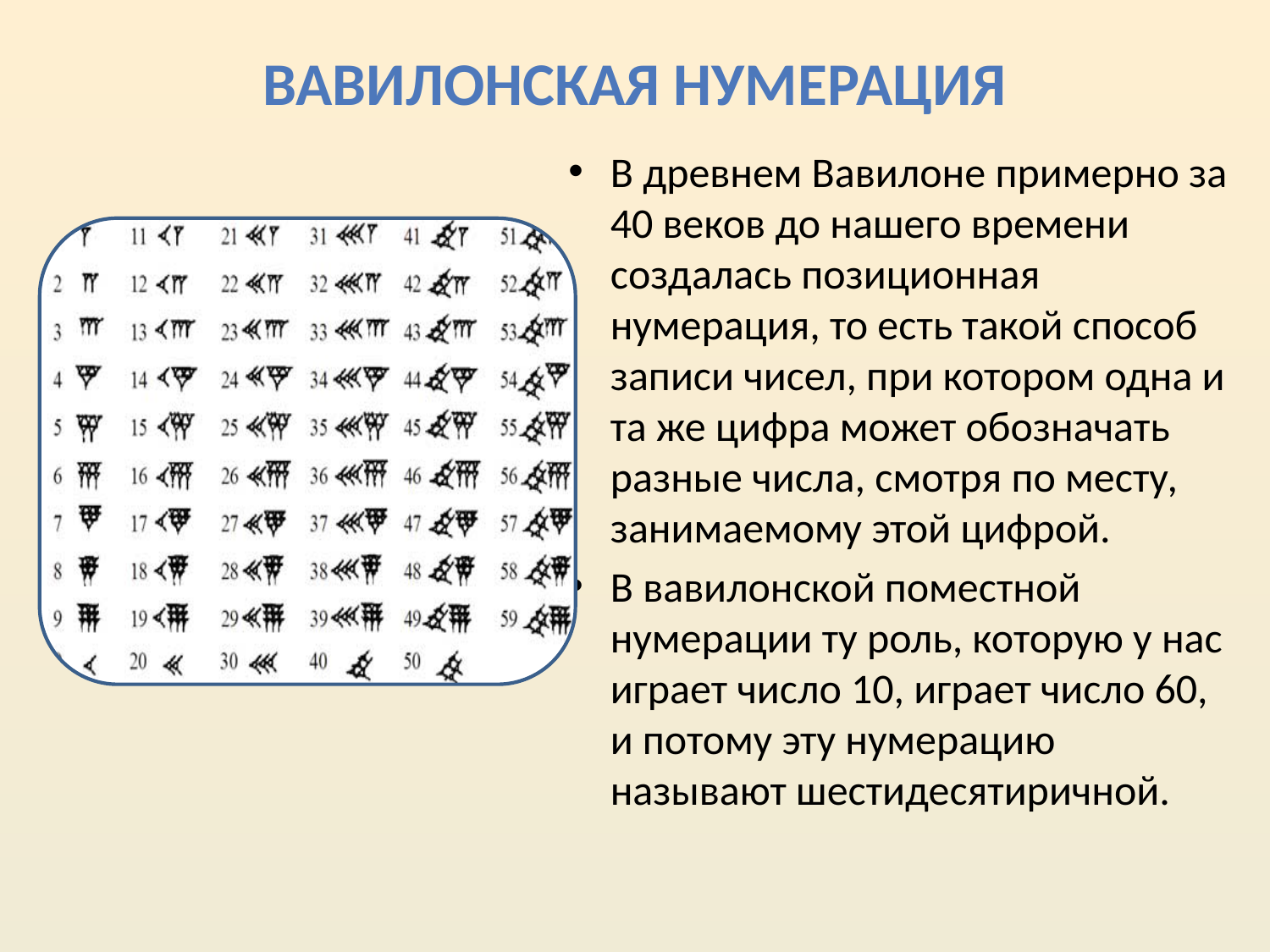

# Вавилонская нумерация
В древнем Вавилоне примерно за 40 веков до нашего времени создалась позиционная нумерация, то есть такой способ записи чисел, при котором одна и та же цифра может обозначать разные числа, смотря по месту, занимаемому этой цифрой.
В вавилонской поместной нумерации ту роль, которую у нас играет число 10, играет число 60, и потому эту нумерацию называют шестидесятиричной.